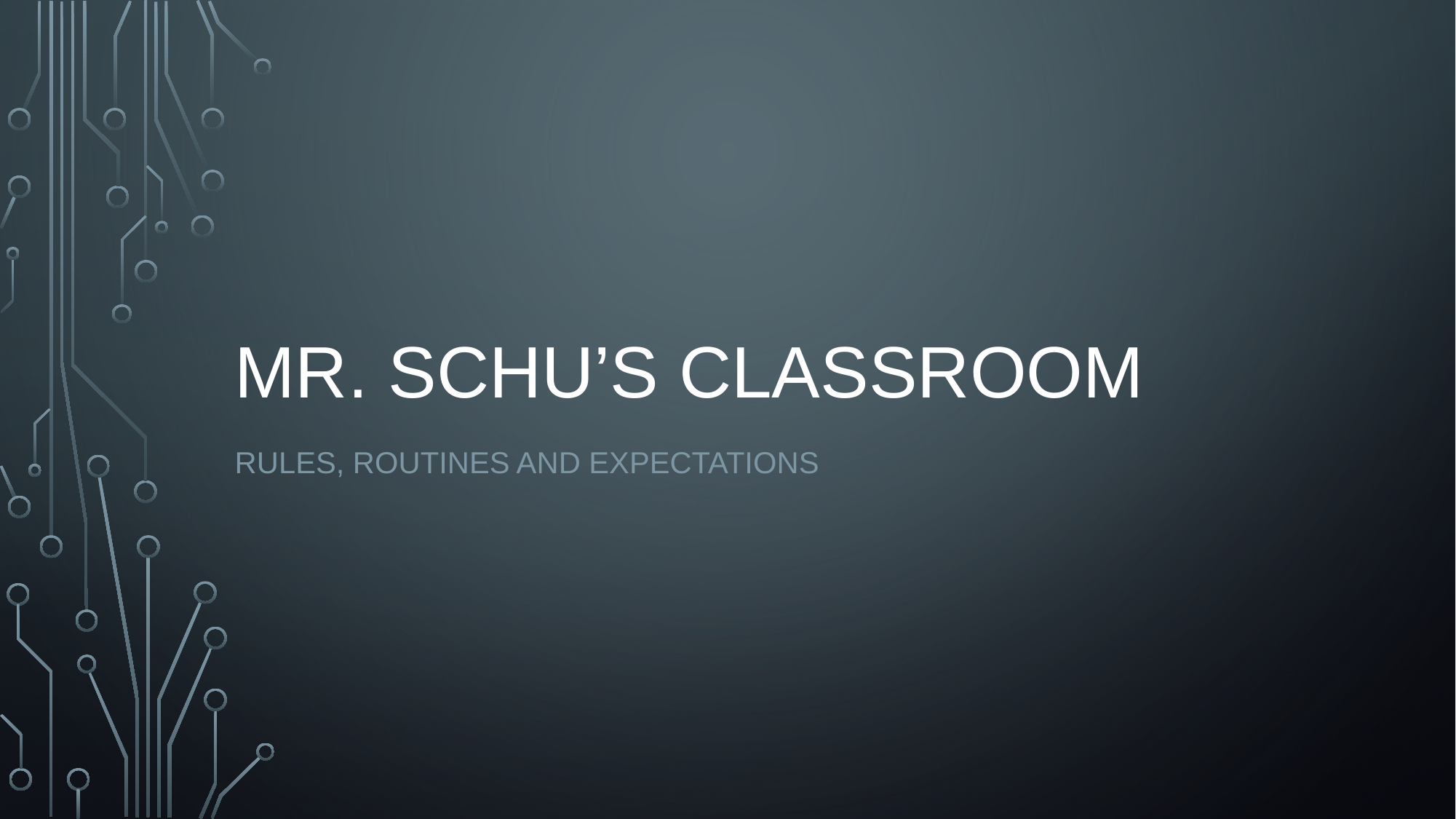

# Mr. schu’s classroom
Rules, routines and expectations